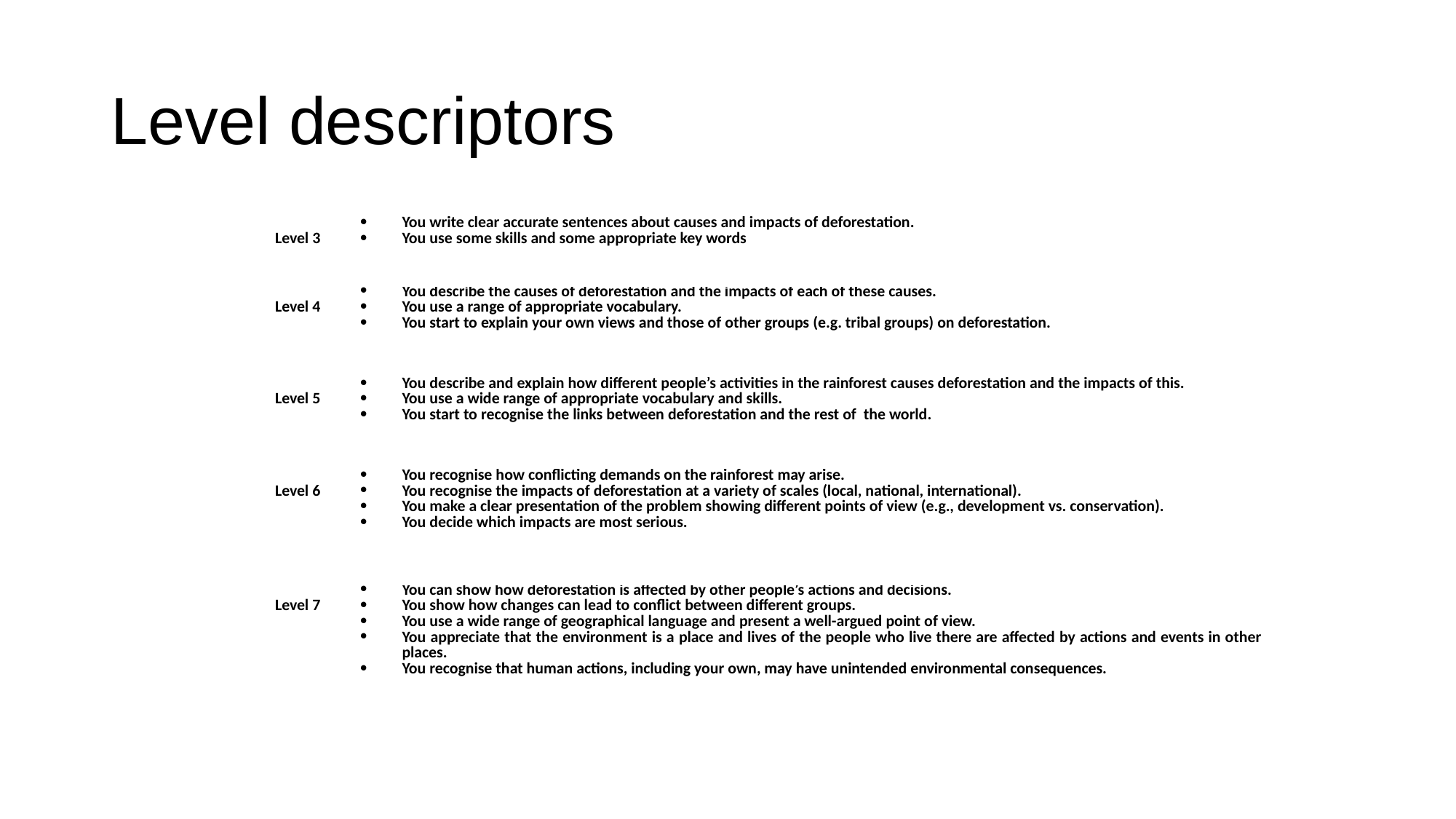

# Level descriptors
| Level 3 | You write clear accurate sentences about causes and impacts of deforestation. You use some skills and some appropriate key words |
| --- | --- |
| Level 4 | You describe the causes of deforestation and the impacts of each of these causes. You use a range of appropriate vocabulary. You start to explain your own views and those of other groups (e.g. tribal groups) on deforestation. |
| Level 5 | You describe and explain how different people’s activities in the rainforest causes deforestation and the impacts of this. You use a wide range of appropriate vocabulary and skills. You start to recognise the links between deforestation and the rest of the world. |
| Level 6 | You recognise how conflicting demands on the rainforest may arise. You recognise the impacts of deforestation at a variety of scales (local, national, international). You make a clear presentation of the problem showing different points of view (e.g., development vs. conservation). You decide which impacts are most serious. |
| Level 7 | You can show how deforestation is affected by other people’s actions and decisions. You show how changes can lead to conflict between different groups. You use a wide range of geographical language and present a well-argued point of view. You appreciate that the environment is a place and lives of the people who live there are affected by actions and events in other places. You recognise that human actions, including your own, may have unintended environmental consequences. |